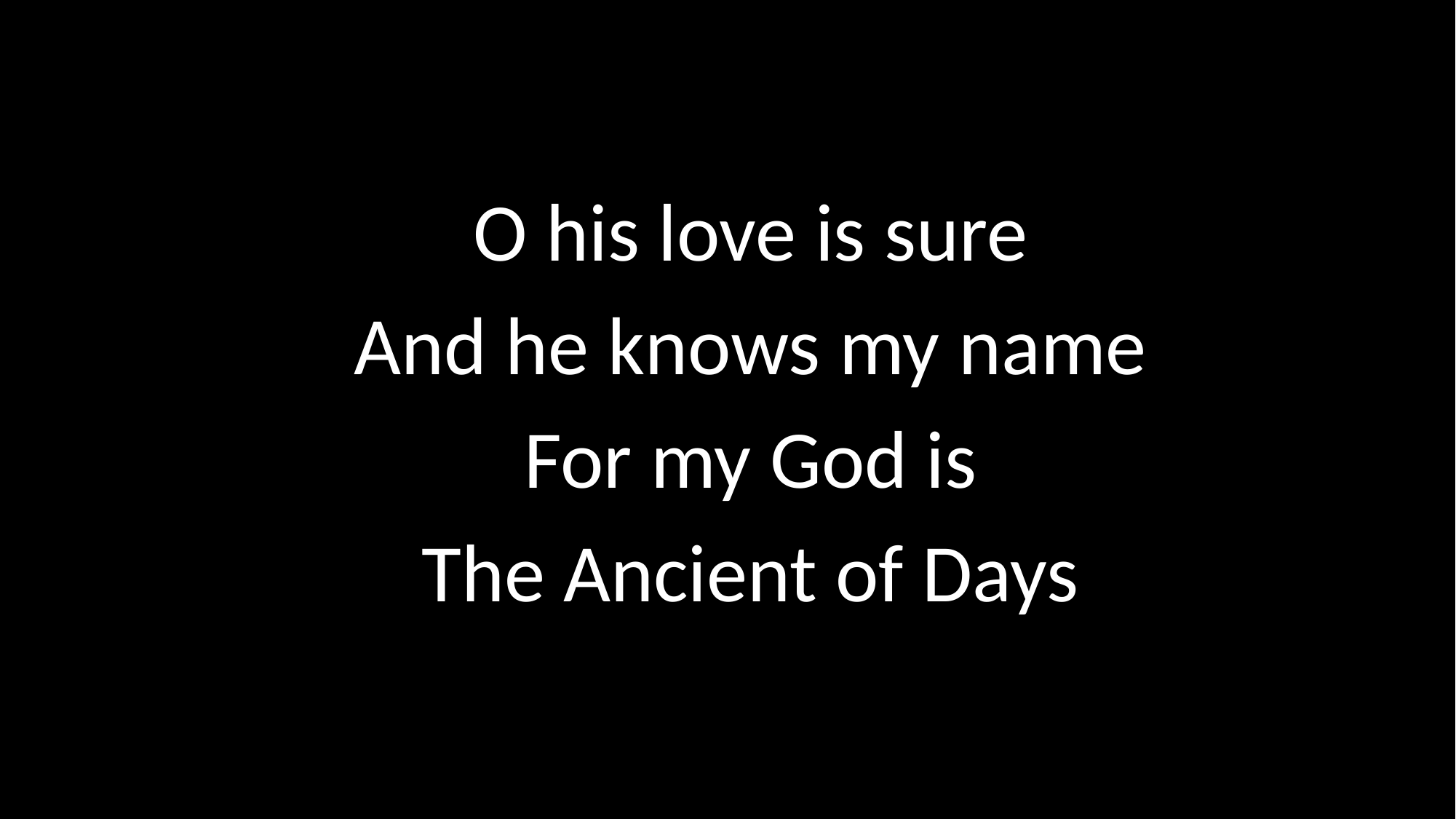

O his love is sure
And he knows my name
For my God is
The Ancient of Days